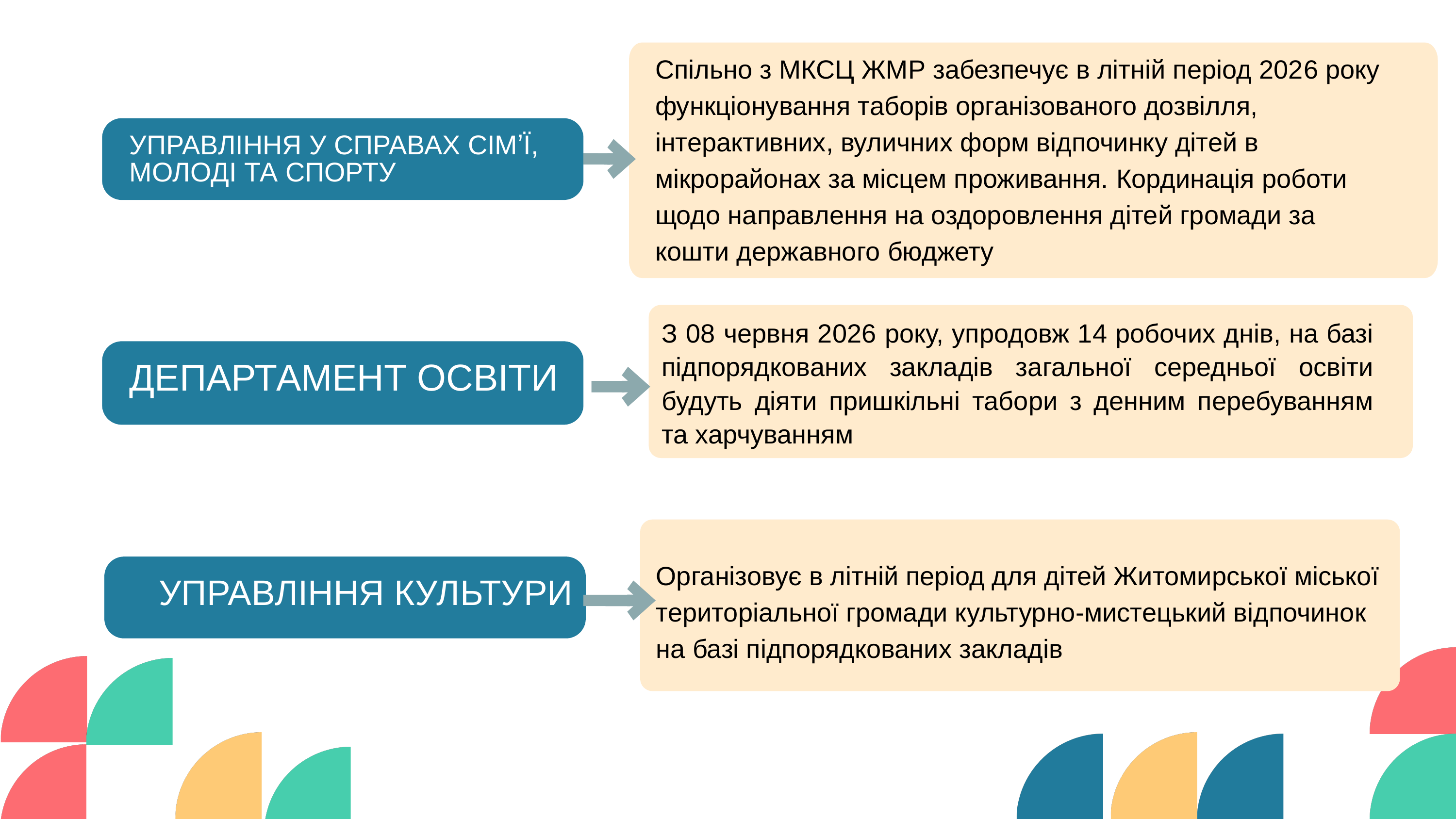

Спільно з МКСЦ ЖМР забезпечує в літній період 2026 року функціонування таборів організованого дозвілля, інтерактивних, вуличних форм відпочинку дітей в мікрорайонах за місцем проживання. Кординація роботи щодо направлення на оздоровлення дітей громади за кошти державного бюджету

УПРАВЛІННЯ У СПРАВАХ СІМʼЇ, МОЛОДІ ТА СПОРТУ

З 08 червня 2026 року, упродовж 14 робочих днів, на базі підпорядкованих закладів загальної середньої освіти будуть діяти пришкільні табори з денним перебуванням та харчуванням

ДЕПАРТАМЕНТ ОСВІТИ

Організовує в літній період для дітей Житомирської міської територіальної громади культурно-мистецький відпочинок на базі підпорядкованих закладів

УПРАВЛІННЯ КУЛЬТУРИ